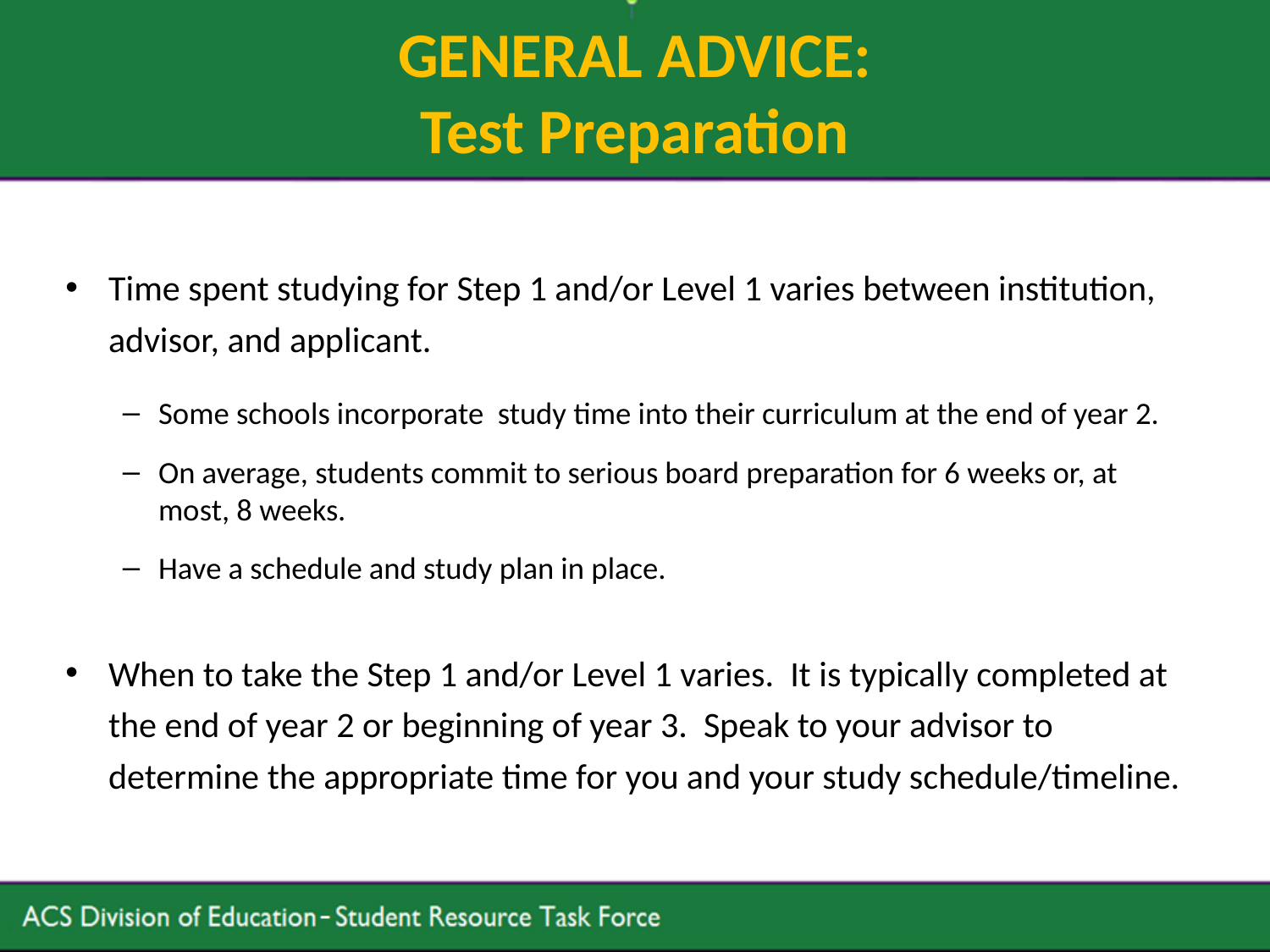

# GENERAL ADVICE: Test Preparation

Time spent studying for Step 1 and/or Level 1 varies between institution, advisor, and applicant.

Some schools incorporate  study time into their curriculum at the end of year 2.

On average, students commit to serious board preparation for 6 weeks or, at most, 8 weeks.

Have a schedule and study plan in place.

When to take the Step 1 and/or Level 1 varies.  It is typically completed at  the end of year 2 or beginning of year 3.  Speak to your advisor to determine the appropriate time for you and your study schedule/timeline.